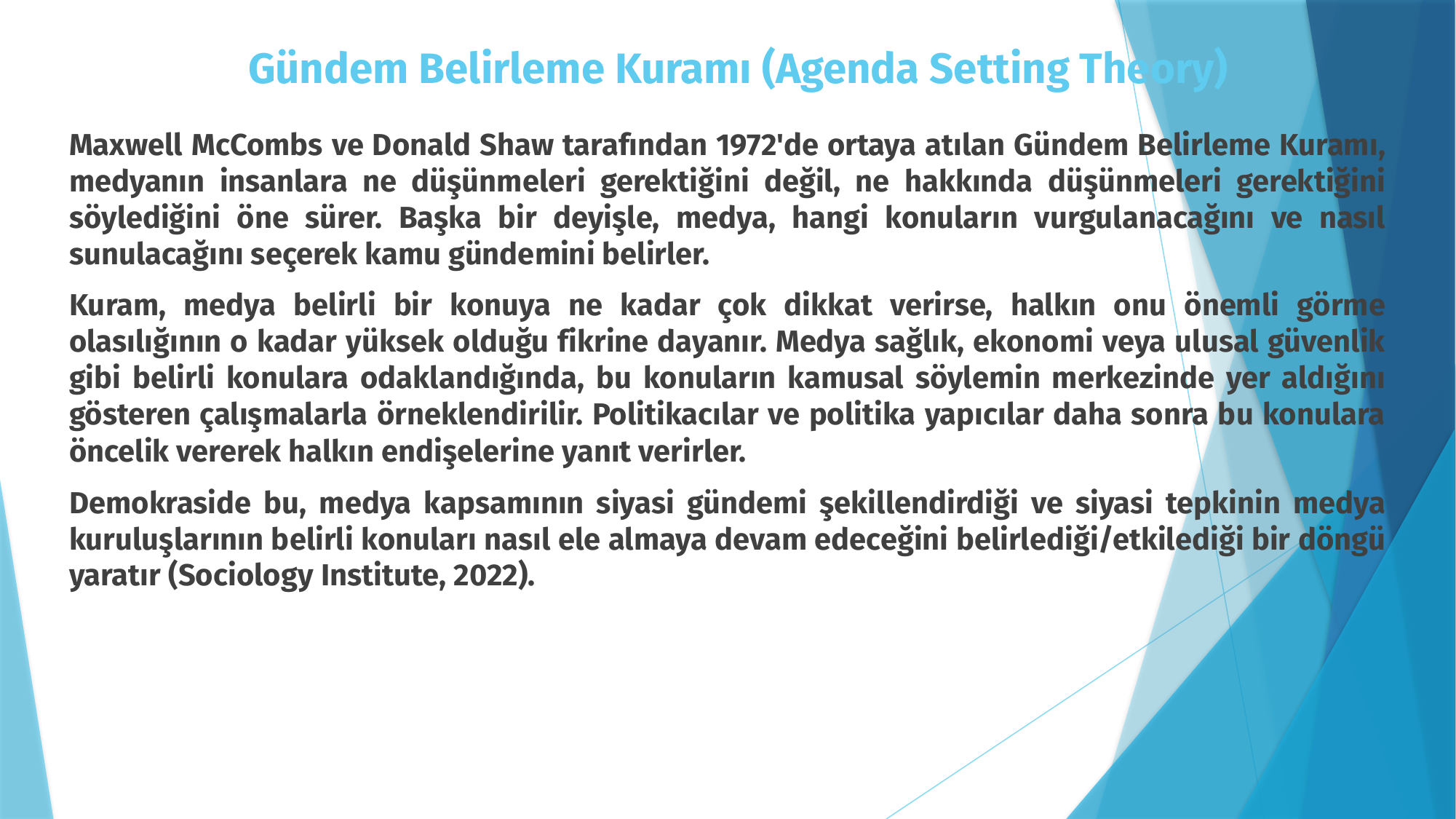

# Gündem Belirleme Kuramı (Agenda Setting Theory)
Maxwell McCombs ve Donald Shaw tarafından 1972'de ortaya atılan Gündem Belirleme Kuramı, medyanın insanlara ne düşünmeleri gerektiğini değil, ne hakkında düşünmeleri gerektiğini söylediğini öne sürer. Başka bir deyişle, medya, hangi konuların vurgulanacağını ve nasıl sunulacağını seçerek kamu gündemini belirler.
Kuram, medya belirli bir konuya ne kadar çok dikkat verirse, halkın onu önemli görme olasılığının o kadar yüksek olduğu fikrine dayanır. Medya sağlık, ekonomi veya ulusal güvenlik gibi belirli konulara odaklandığında, bu konuların kamusal söylemin merkezinde yer aldığını gösteren çalışmalarla örneklendirilir. Politikacılar ve politika yapıcılar daha sonra bu konulara öncelik vererek halkın endişelerine yanıt verirler.
Demokraside bu, medya kapsamının siyasi gündemi şekillendirdiği ve siyasi tepkinin medya kuruluşlarının belirli konuları nasıl ele almaya devam edeceğini belirlediği/etkilediği bir döngü yaratır (Sociology Institute, 2022).